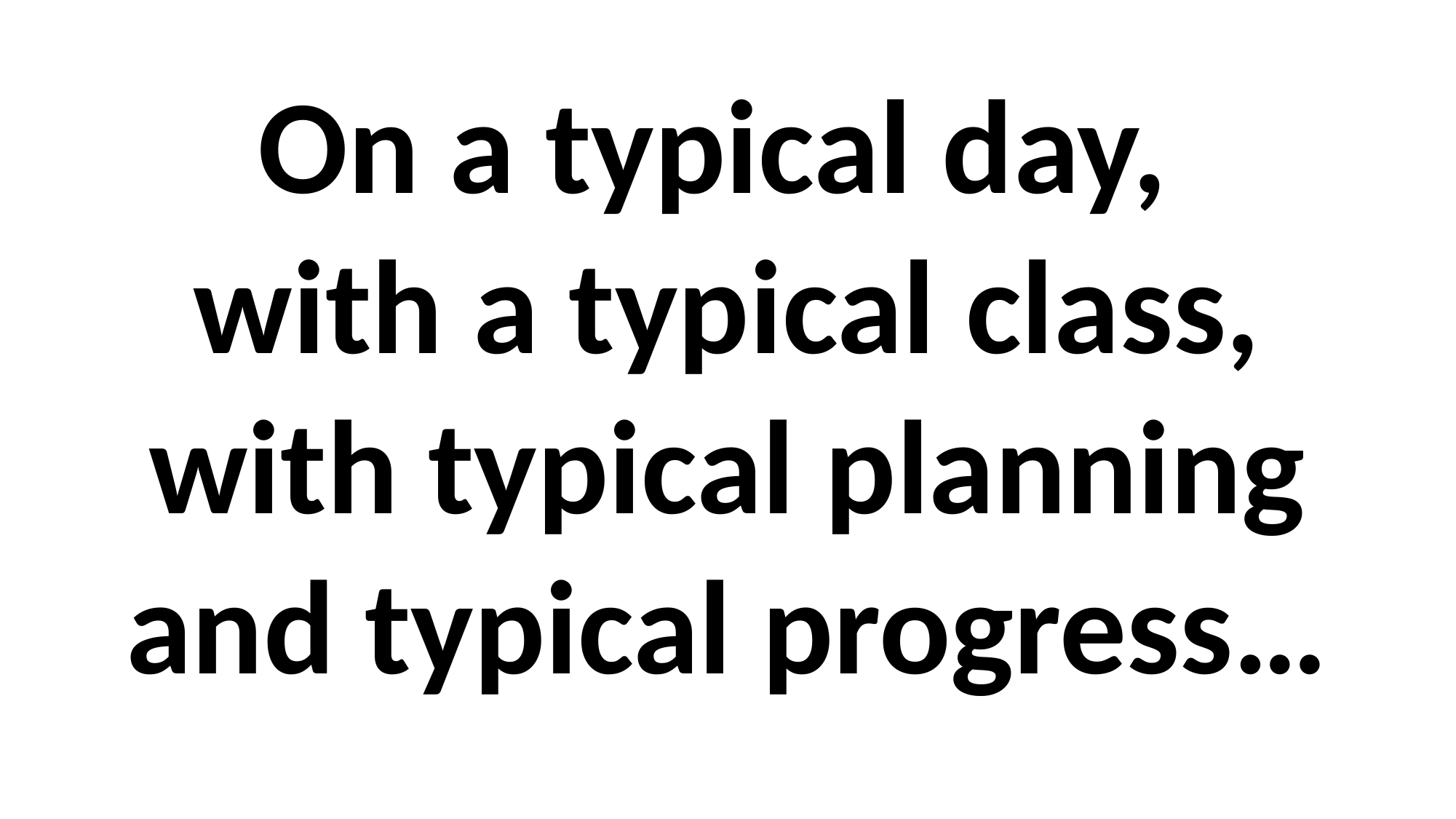

On a typical day,
with a typical class,
with typical planning
and typical progress…